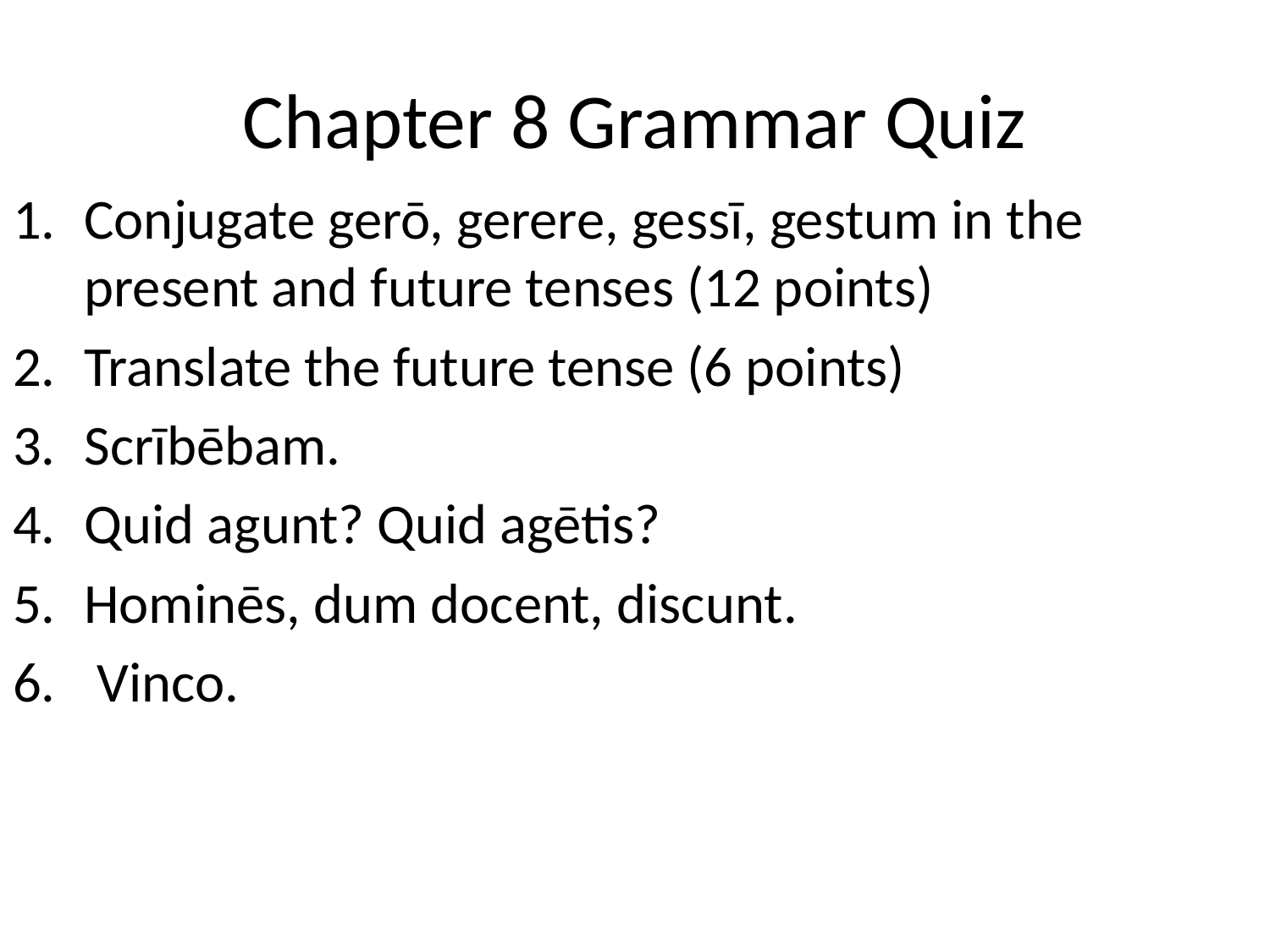

# Chapter 8 Grammar Quiz
Conjugate gerō, gerere, gessī, gestum in the present and future tenses (12 points)
Translate the future tense (6 points)
Scrībēbam.
Quid agunt? Quid agētis?
Hominēs, dum docent, discunt.
 Vinco.